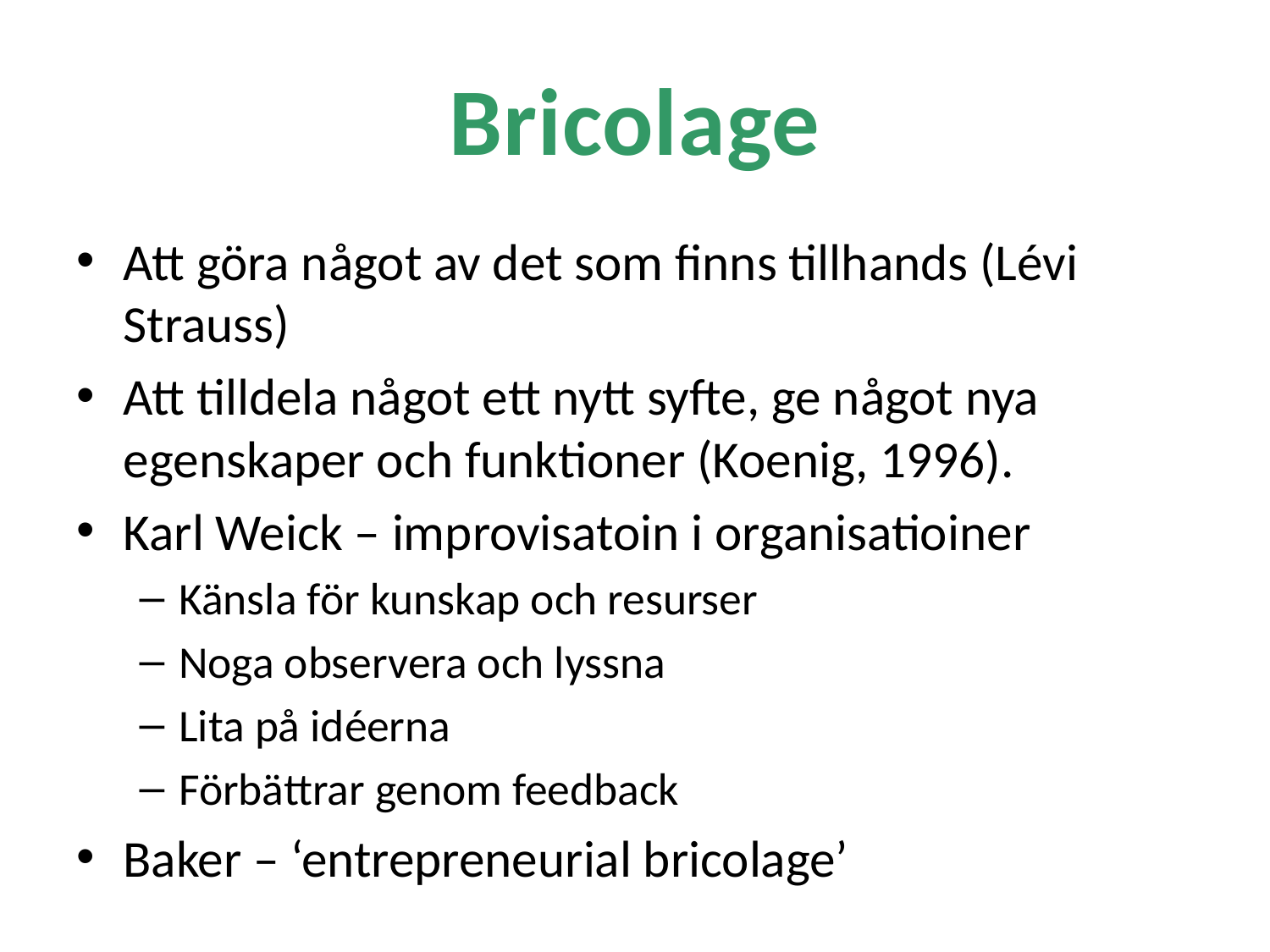

# Bricolage
Att göra något av det som finns tillhands (Lévi Strauss)
Att tilldela något ett nytt syfte, ge något nya egenskaper och funktioner (Koenig, 1996).
Karl Weick – improvisatoin i organisatioiner
Känsla för kunskap och resurser
Noga observera och lyssna
Lita på idéerna
Förbättrar genom feedback
Baker – ‘entrepreneurial bricolage’